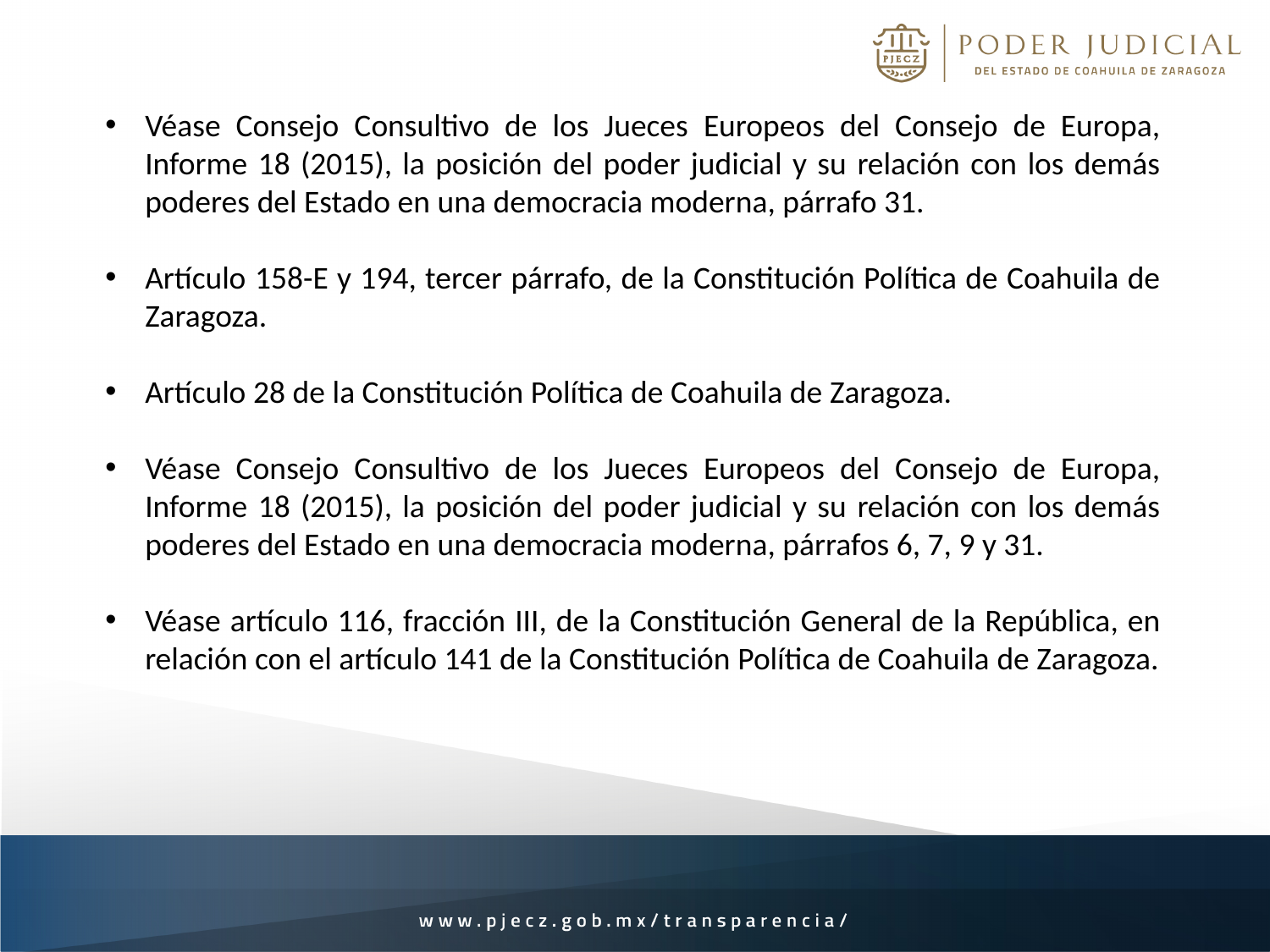

Véase Consejo Consultivo de los Jueces Europeos del Consejo de Europa, Informe 18 (2015), la posición del poder judicial y su relación con los demás poderes del Estado en una democracia moderna, párrafo 31.

Artículo 158-E y 194, tercer párrafo, de la Constitución Política de Coahuila de Zaragoza.

Artículo 28 de la Constitución Política de Coahuila de Zaragoza.

Véase Consejo Consultivo de los Jueces Europeos del Consejo de Europa, Informe 18 (2015), la posición del poder judicial y su relación con los demás poderes del Estado en una democracia moderna, párrafos 6, 7, 9 y 31.

Véase artículo 116, fracción III, de la Constitución General de la República, en relación con el artículo 141 de la Constitución Política de Coahuila de Zaragoza.